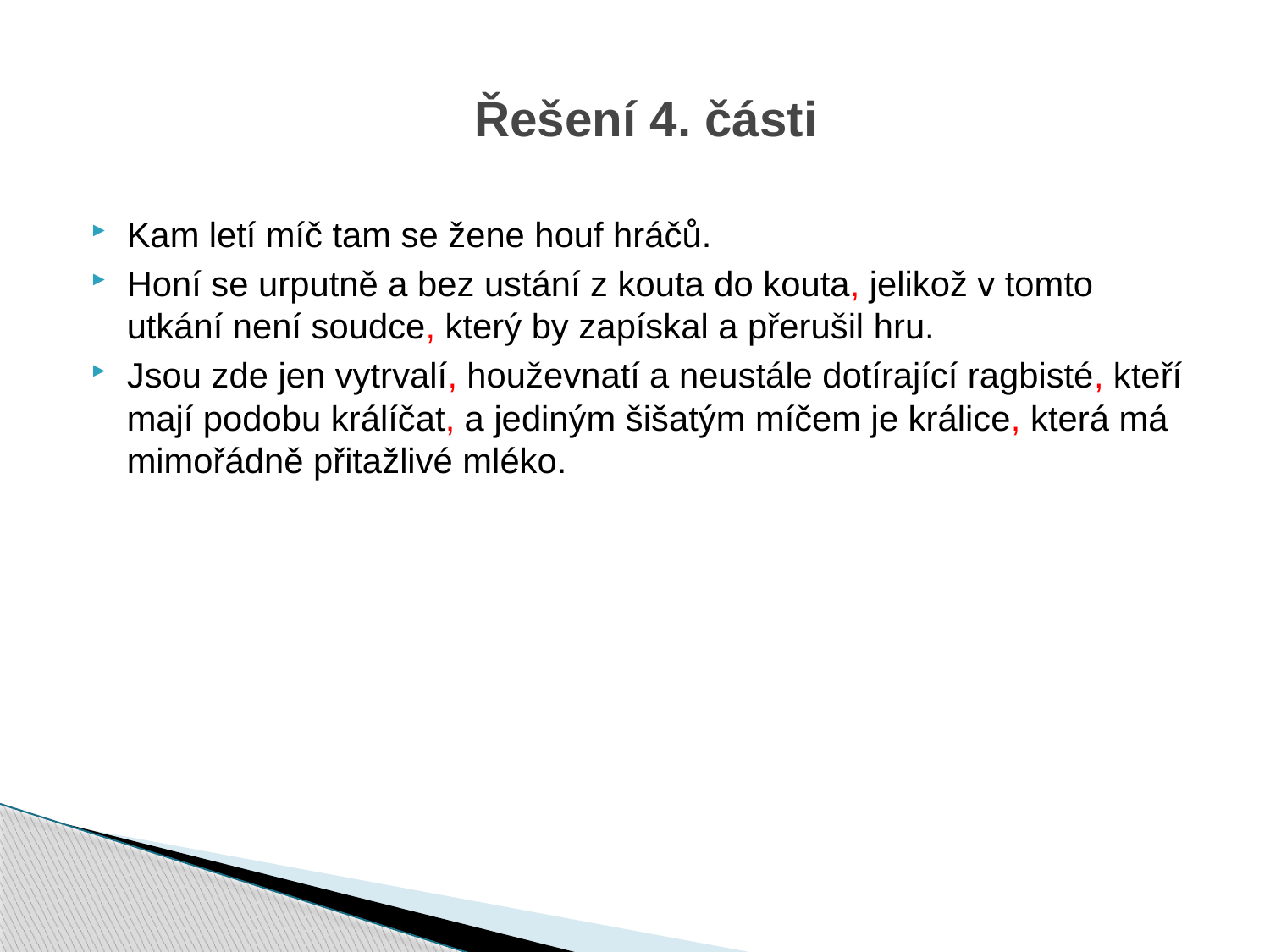

# Řešení 4. části
Kam letí míč tam se žene houf hráčů.
Honí se urputně a bez ustání z kouta do kouta, jelikož v tomto utkání není soudce, který by zapískal a přerušil hru.
Jsou zde jen vytrvalí, houževnatí a neustále dotírající ragbisté, kteří mají podobu králíčat, a jediným šišatým míčem je králice, která má mimořádně přitažlivé mléko.